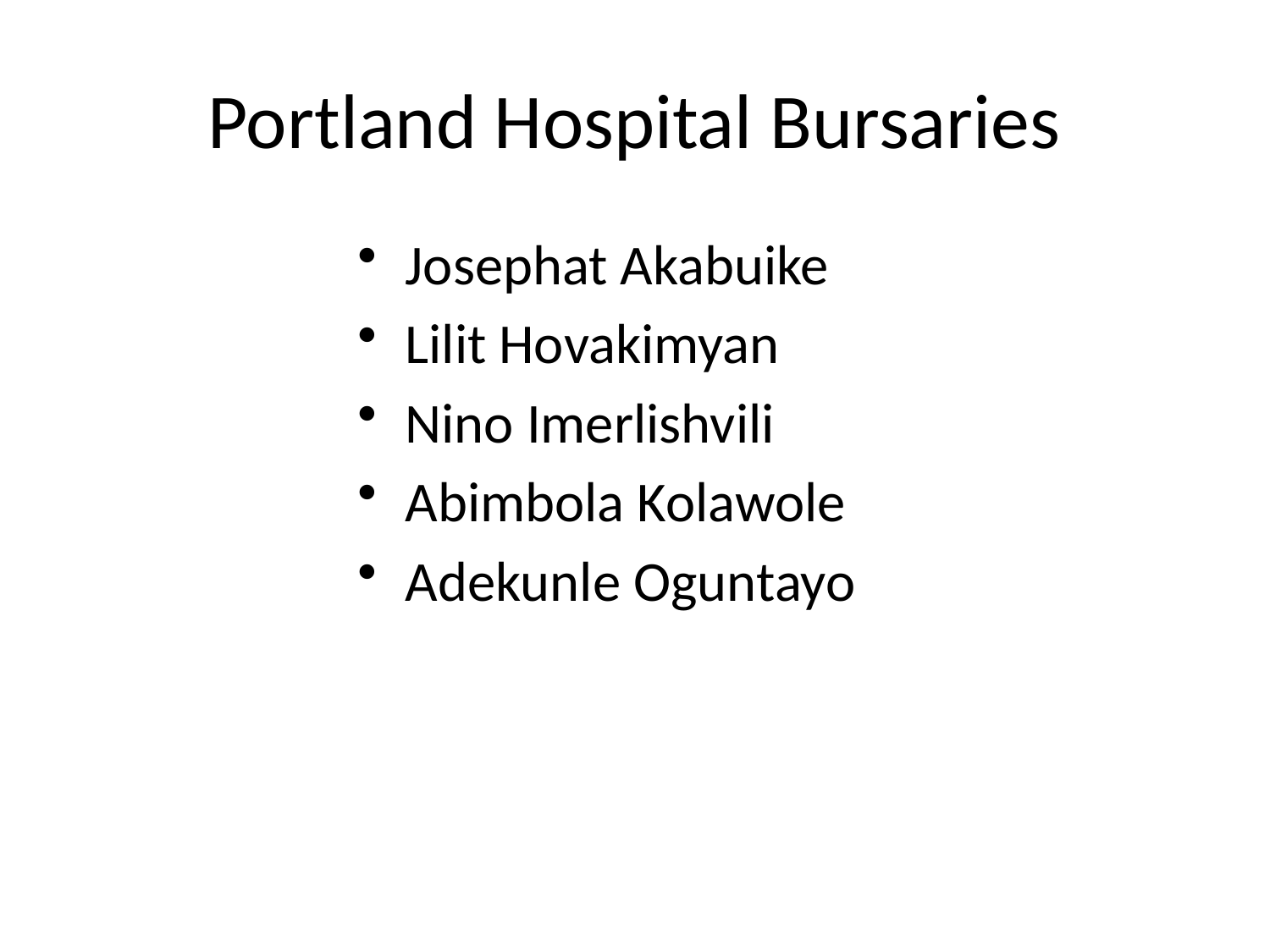

# Portland Hospital Bursaries
Josephat Akabuike
Lilit Hovakimyan
Nino Imerlishvili
Abimbola Kolawole
Adekunle Oguntayo